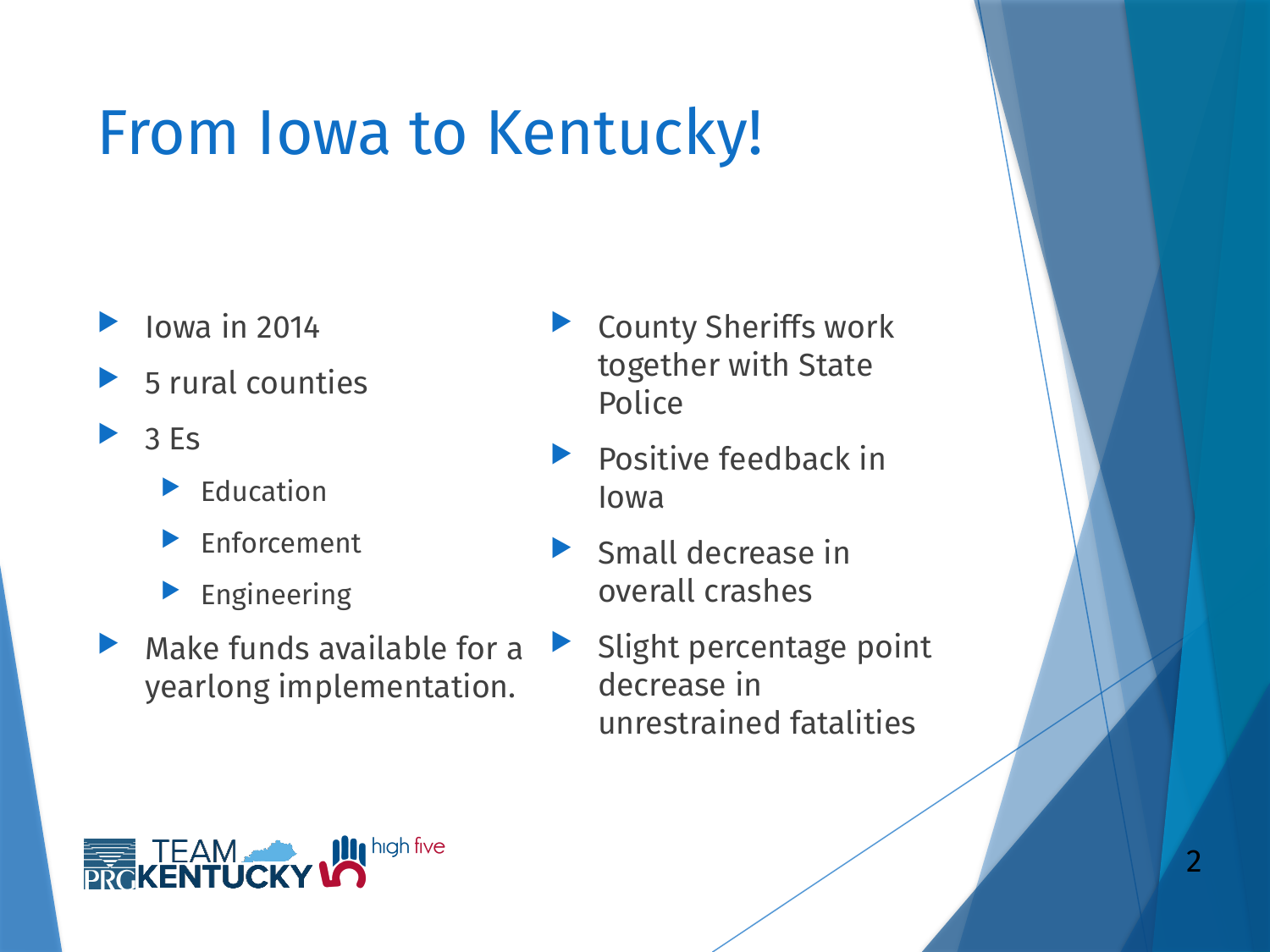

# From Iowa to Kentucky!
Iowa in 2014
5 rural counties
3 Es
Education
Enforcement
Engineering
Make funds available for a yearlong implementation.
County Sheriffs work together with State Police
Positive feedback in Iowa
Small decrease in overall crashes
Slight percentage point decrease in unrestrained fatalities
2